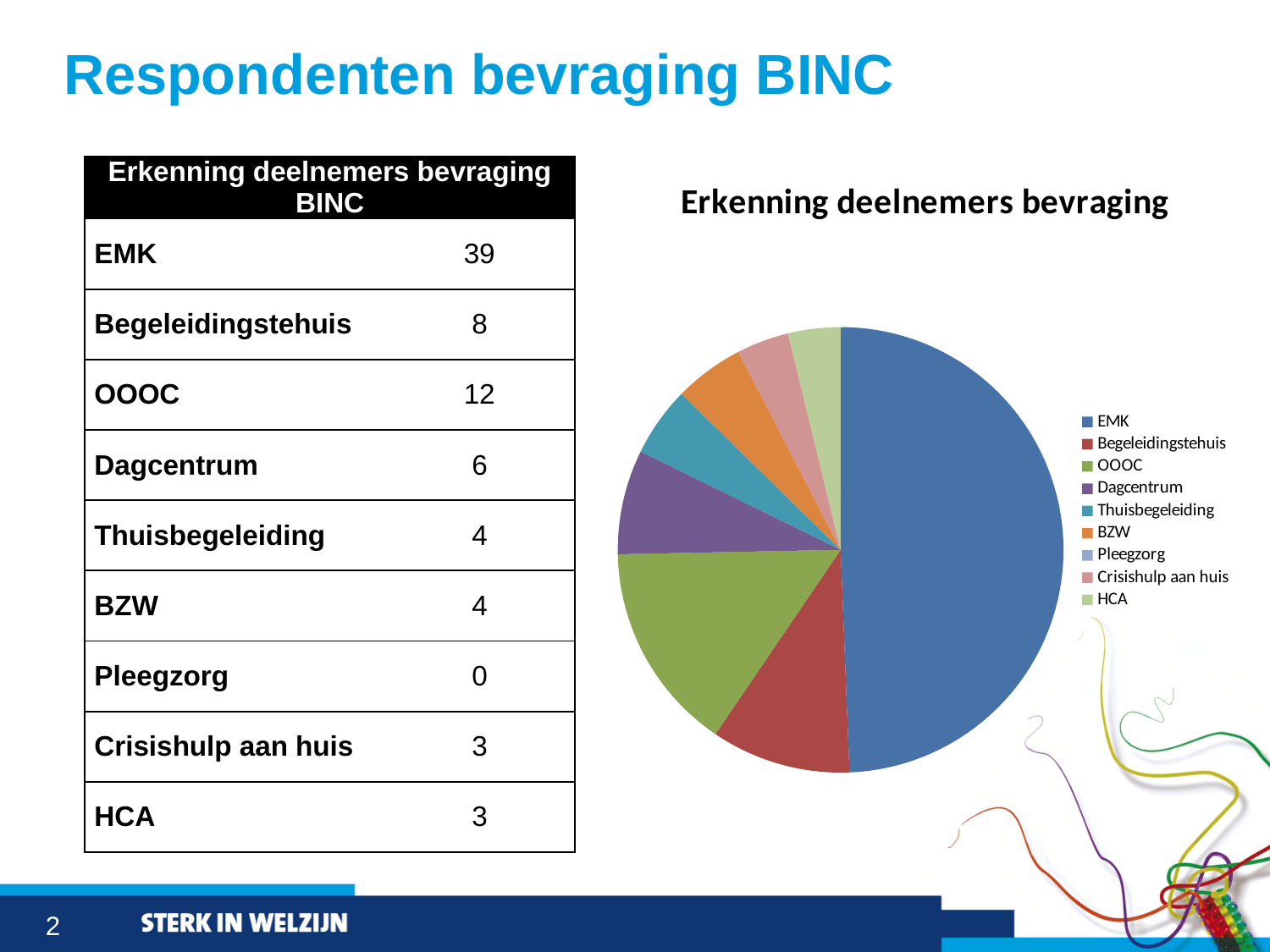

# Respondenten bevraging BINC
| Erkenning deelnemers bevraging BINC |  |
| --- | --- |
| EMK | 39 |
| Begeleidingstehuis | 8 |
| OOOC | 12 |
| Dagcentrum | 6 |
| Thuisbegeleiding | 4 |
| BZW | 4 |
| Pleegzorg | 0 |
| Crisishulp aan huis | 3 |
| HCA | 3 |

### Chart: Erkenning deelnemers bevraging

| Category |  |
|---|---|
| EMK | 39.0 |
| Begeleidingstehuis | 8.0 |
| OOOC | 12.0 |
| Dagcentrum | 6.0 |
| Thuisbegeleiding | 4.0 |
| BZW | 4.0 |
| Pleegzorg | 0.0 |
| Crisishulp aan huis | 3.0 |
| HCA | 3.0 |